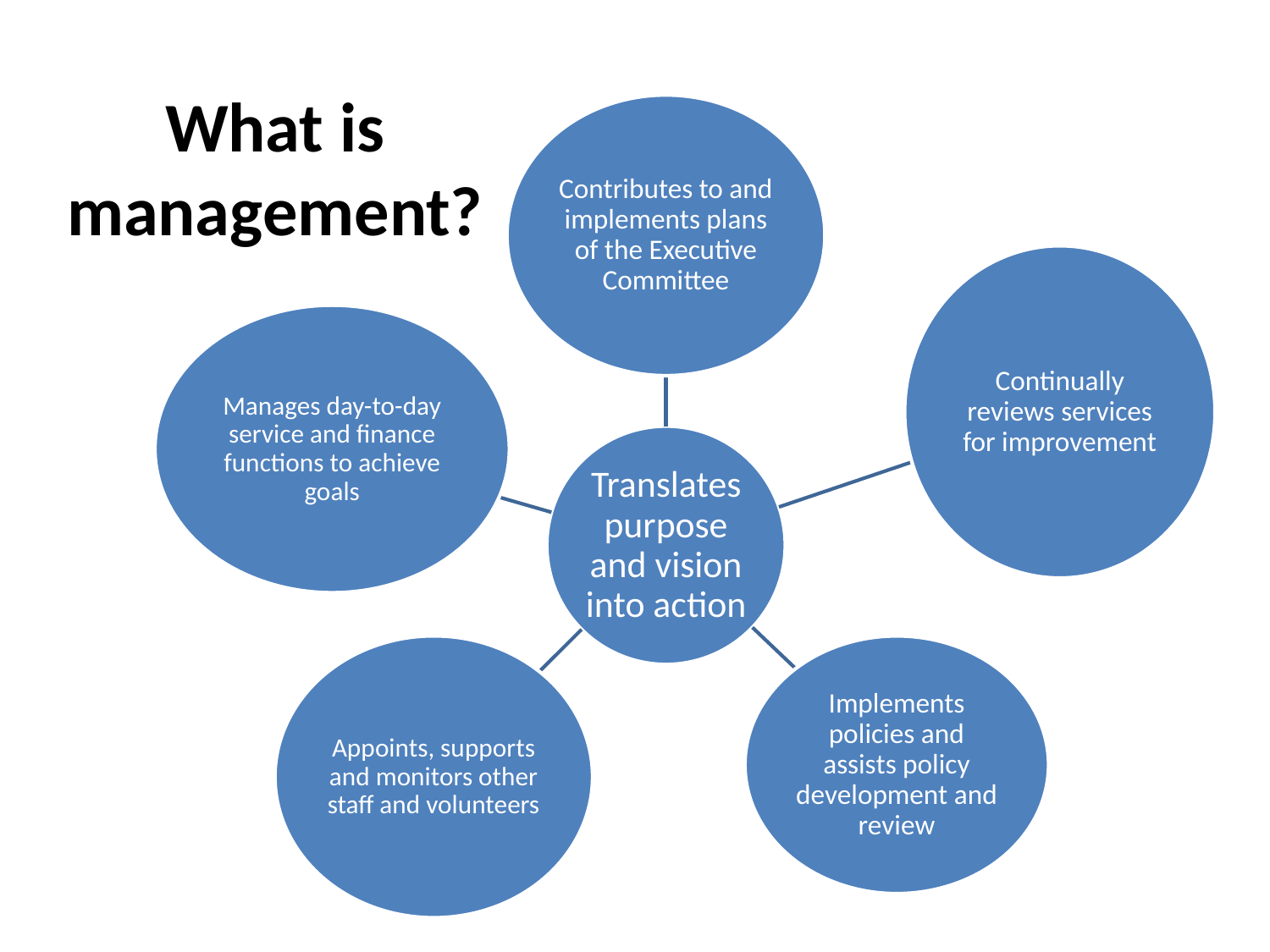

# What is management?
Translates purpose and vision into action

Contributes to and implements plans of the Executive Committee

Continually reviews services for improvement

Implements policies and assists policy development and review

Appoints, supports and monitors other staff and volunteers

Manages day-to-day service and finance functions to achieve goals